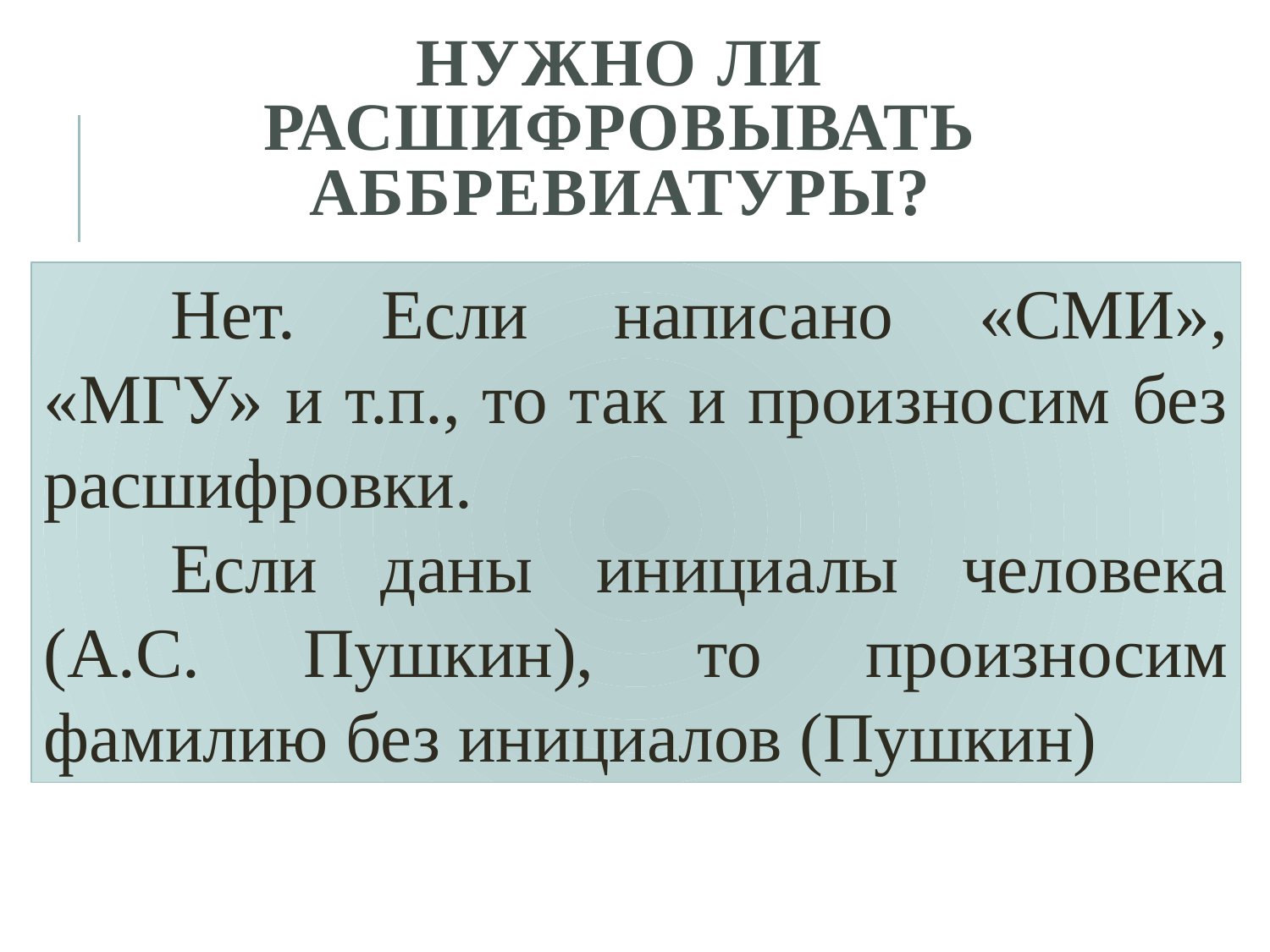

# НУЖНО ЛИ РАСШИФРОВЫВАТЬ АББРЕВИАТУРЫ?
	Нет. Если написано «СМИ», «МГУ» и т.п., то так и произносим без расшифровки.
	Если даны инициалы человека (А.С. Пушкин), то произносим фамилию без инициалов (Пушкин)